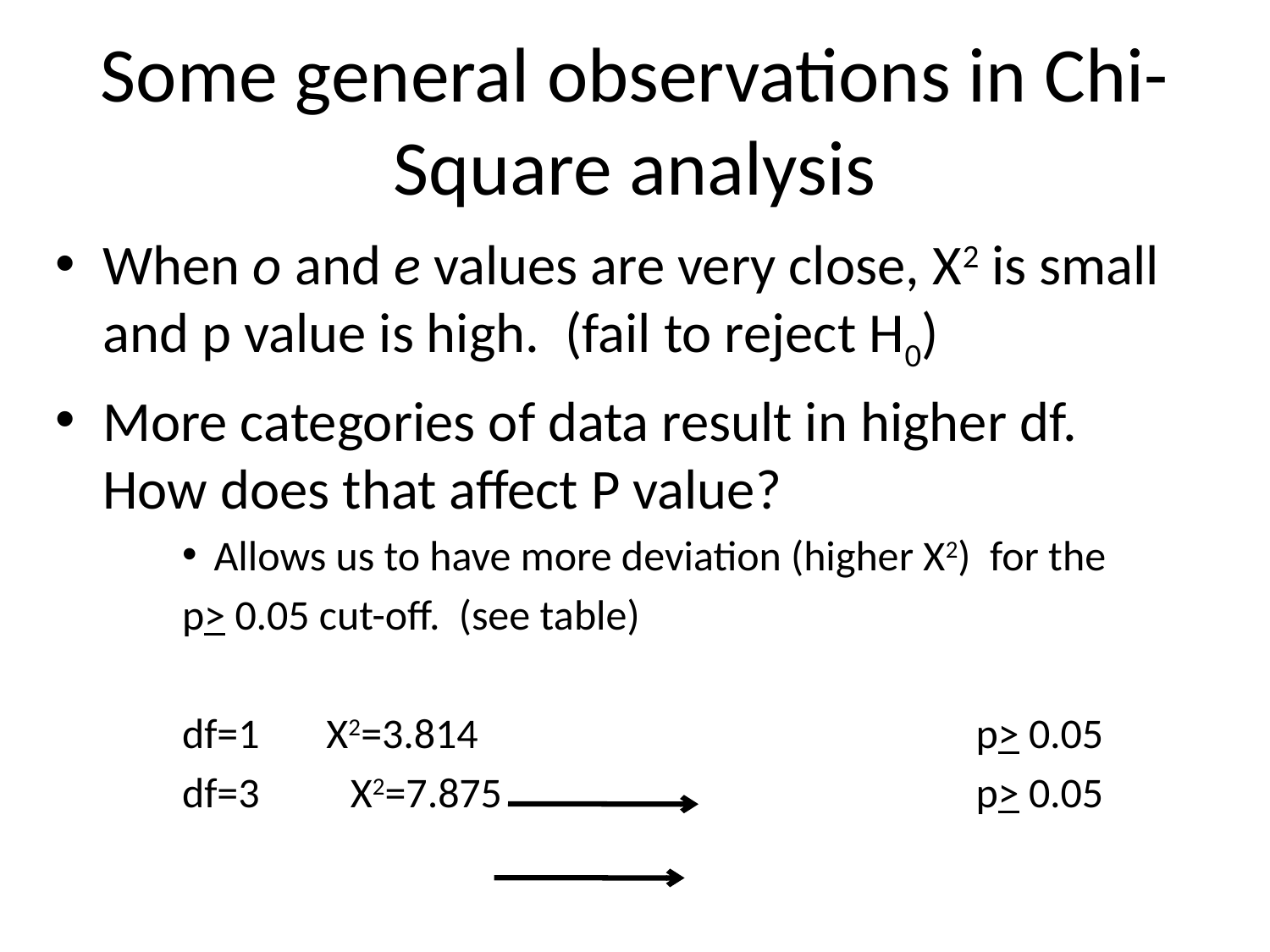

# Some general observations in Chi-Square analysis
When o and e values are very close, X2 is small and p value is high.  (fail to reject H0)
More categories of data result in higher df.  How does that affect P value?
Allows us to have more deviation (higher X2)  for the
p> 0.05 cut-off.  (see table)

df=1       X2=3.814		   		p> 0.05
df=3	 X2=7.875		     		p> 0.05

df=1 	X2 >3.841 		p> 0.05
Df=3 	X2 >7.875 		p> 0.05